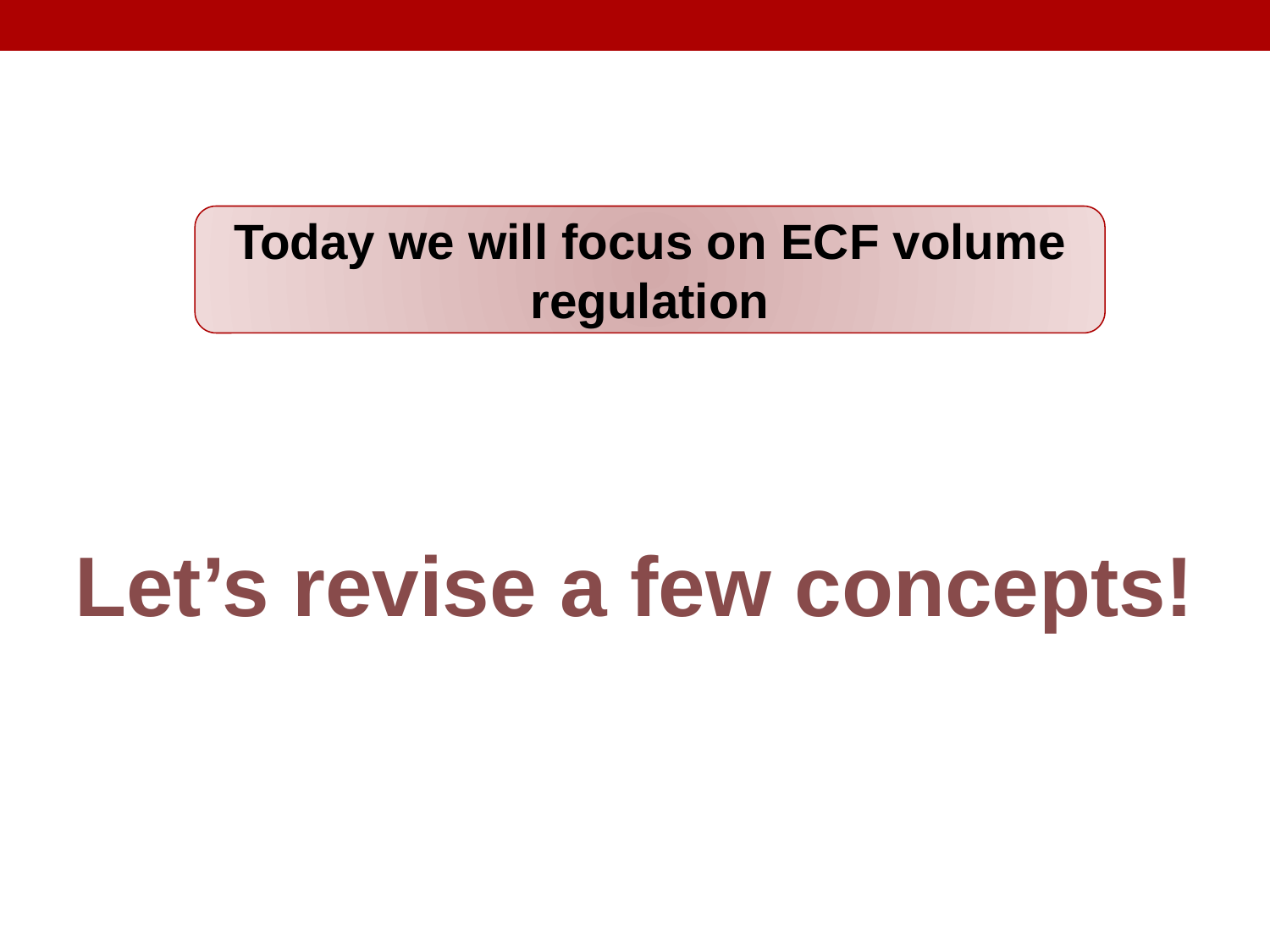

Today we will focus on ECF volume regulation
Let’s revise a few concepts!